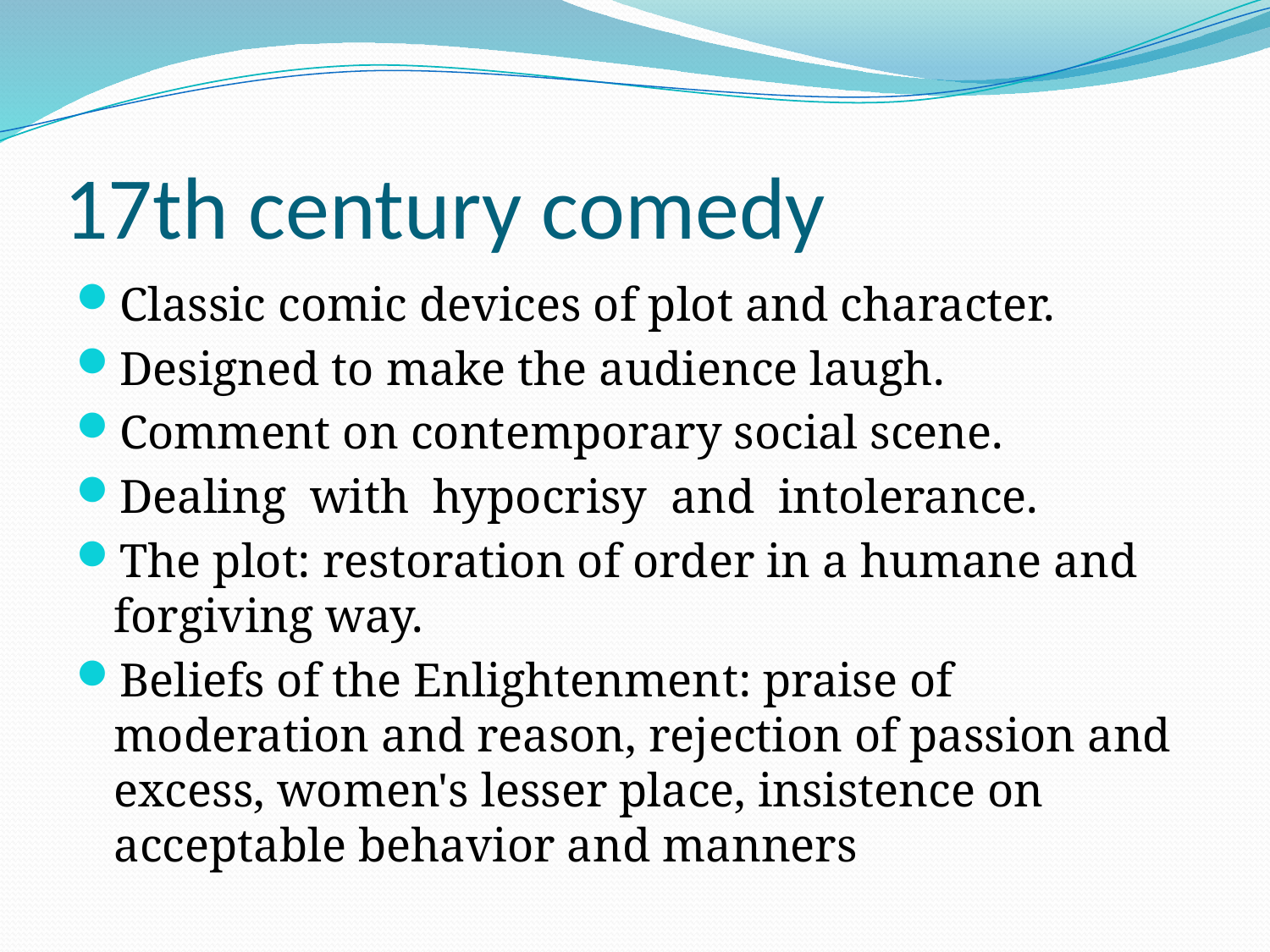

# 17th century comedy
Classic comic devices of plot and character.
Designed to make the audience laugh.
Comment on contemporary social scene.
Dealing  with  hypocrisy  and  intolerance.
The plot: restoration of order in a humane and forgiving way.
Beliefs of the Enlightenment: praise of moderation and reason, rejection of passion and excess, women's lesser place, insistence on acceptable behavior and manners